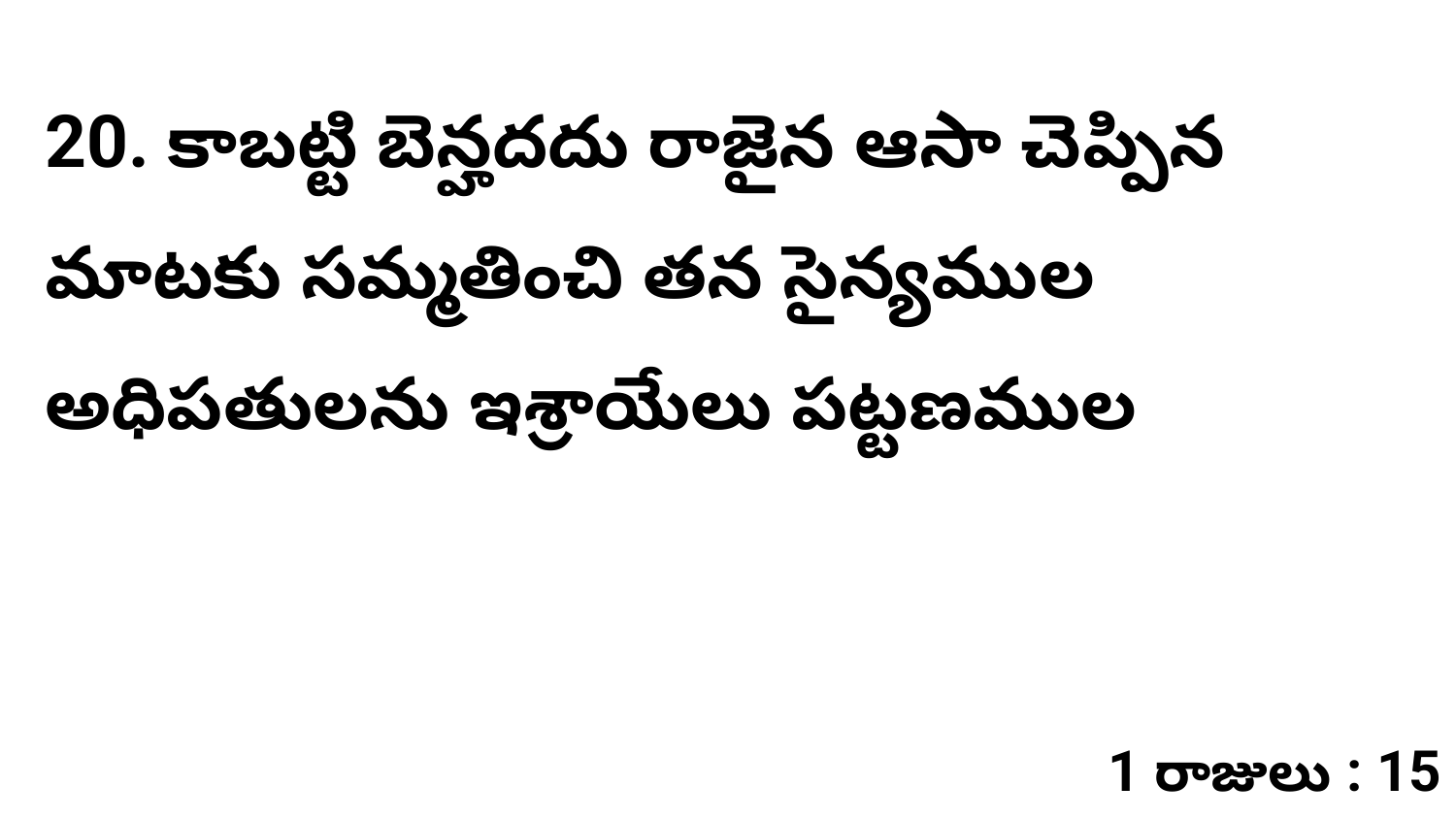

20. కాబట్టి బెన్హదదు రాజైన ఆసా చెప్పిన మాటకు సమ్మతించి తన సైన్యముల అధిపతులను ఇశ్రాయేలు పట్టణముల
1 రాజులు : 15